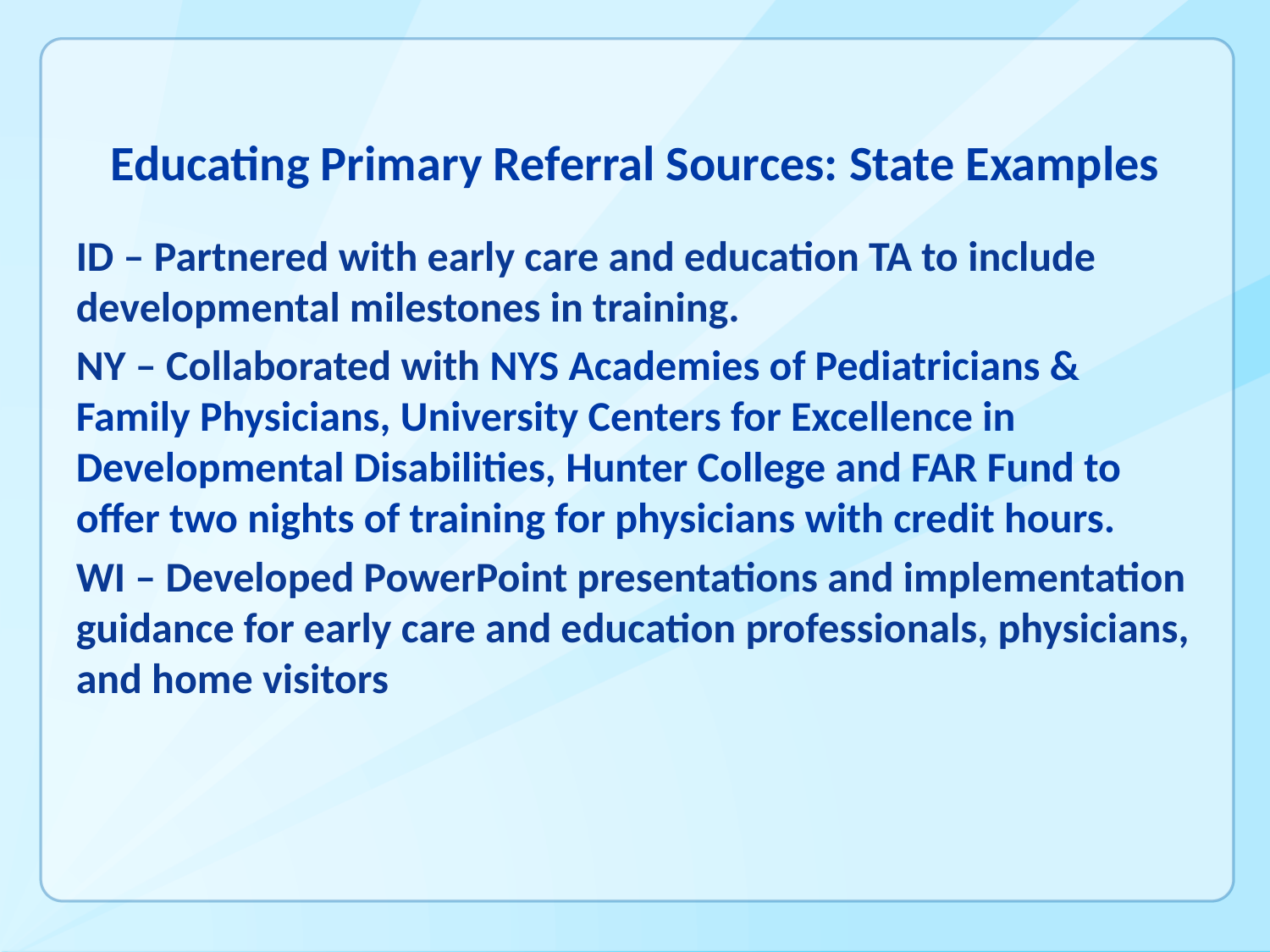

# Educating Primary Referral Sources: State Examples
ID – Partnered with early care and education TA to include developmental milestones in training.
NY – Collaborated with NYS Academies of Pediatricians & Family Physicians, University Centers for Excellence in Developmental Disabilities, Hunter College and FAR Fund to offer two nights of training for physicians with credit hours.
WI – Developed PowerPoint presentations and implementation guidance for early care and education professionals, physicians, and home visitors